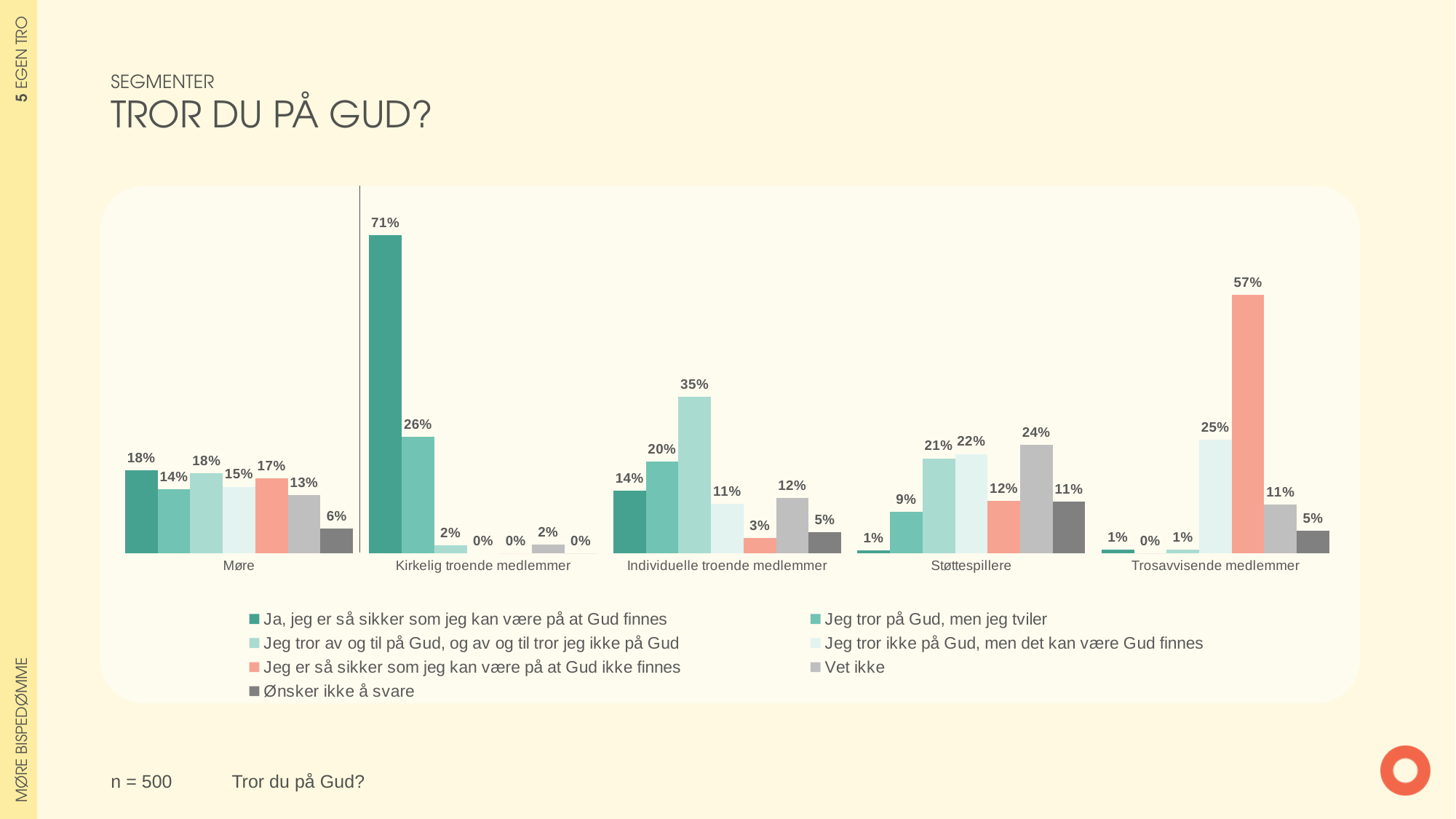

| 5 EGEN TRO |
| --- |
| MØRE BISPEDØMME |
SEGMENTER
TROR DU PÅ GUD?

### Chart

| Category | Ja, jeg er så sikker som jeg kan være på at Gud finnes | Jeg tror på Gud, men jeg tviler | Jeg tror av og til på Gud, og av og til tror jeg ikke på Gud | Jeg tror ikke på Gud, men det kan være Gud finnes | Jeg er så sikker som jeg kan være på at Gud ikke finnes | Vet ikke | Ønsker ikke å svare |
|---|---|---|---|---|---|---|---|
| Møre | 0.183532761312 | 0.1412310162124 | 0.1767312989259 | 0.147621898162 | 0.1669513202102 | 0.1288577411832 | 0.05507396399419 |
| Kirkelig troende medlemmer | 0.7050619349294 | 0.2576887433929 | 0.0177424989795 | 0.0 | 0.0 | 0.0195068226982 | 0.0 |
| Individuelle troende medlemmer | 0.1384861458013 | 0.2030449960188 | 0.3460222645723 | 0.1099193213967 | 0.03359346194394 | 0.122402482162 | 0.04653132810497 |
| Støttespillere | 0.007056130744423 | 0.09210084832939 | 0.2104811225676 | 0.220176214785 | 0.1154430930417 | 0.2406718545169 | 0.1140707360151 |
| Trosavvisende medlemmer | 0.008782999492021 | 0.0 | 0.007701474389222 | 0.2516154346019 | 0.5727438526183 | 0.1088037025294 | 0.0503525363691 |
n = 500
Tror du på Gud?